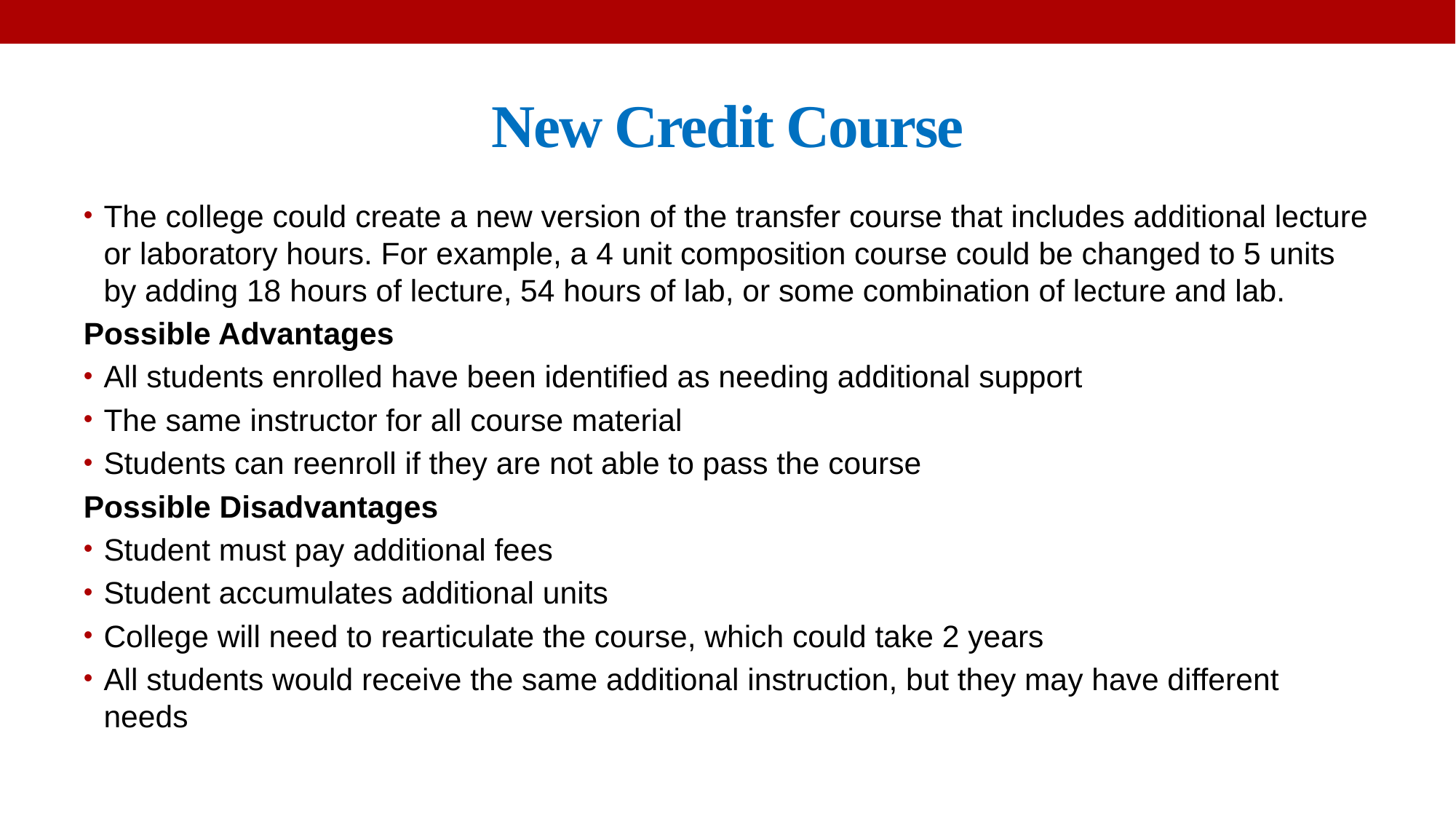

# New Credit Course
The college could create a new version of the transfer course that includes additional lecture or laboratory hours. For example, a 4 unit composition course could be changed to 5 units by adding 18 hours of lecture, 54 hours of lab, or some combination of lecture and lab.
Possible Advantages
All students enrolled have been identified as needing additional support
The same instructor for all course material
Students can reenroll if they are not able to pass the course
Possible Disadvantages
Student must pay additional fees
Student accumulates additional units
College will need to rearticulate the course, which could take 2 years
All students would receive the same additional instruction, but they may have different needs